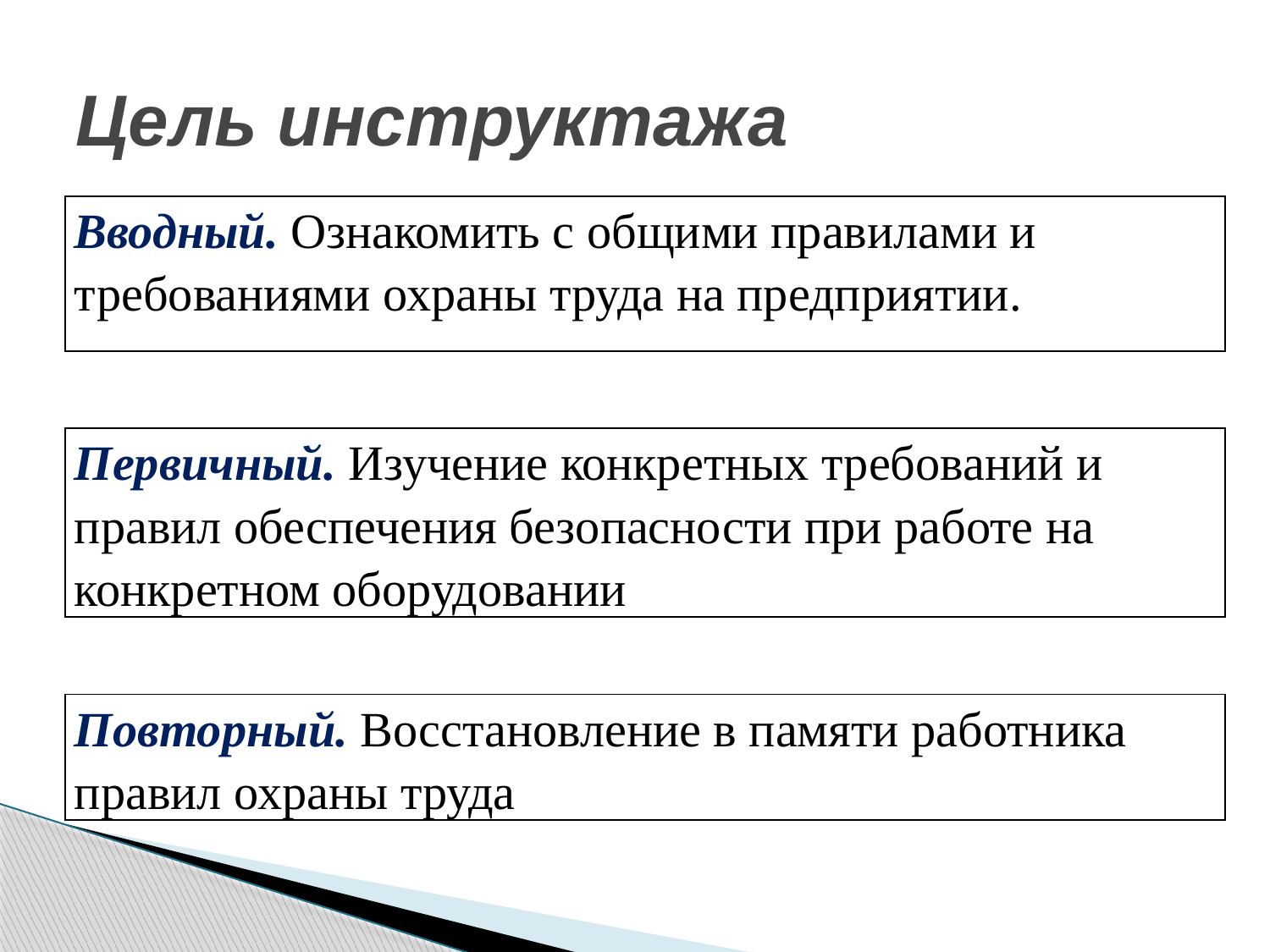

# Цель инструктажа
| Вводный. Ознакомить с общими правилами и требованиями охраны труда на предприятии. |
| --- |
|  |
| Первичный. Изучение конкретных требований и правил обеспечения безопасности при работе на конкретном оборудовании |
|  |
| Повторный. Восстановление в памяти работника правил охраны труда |
|  |